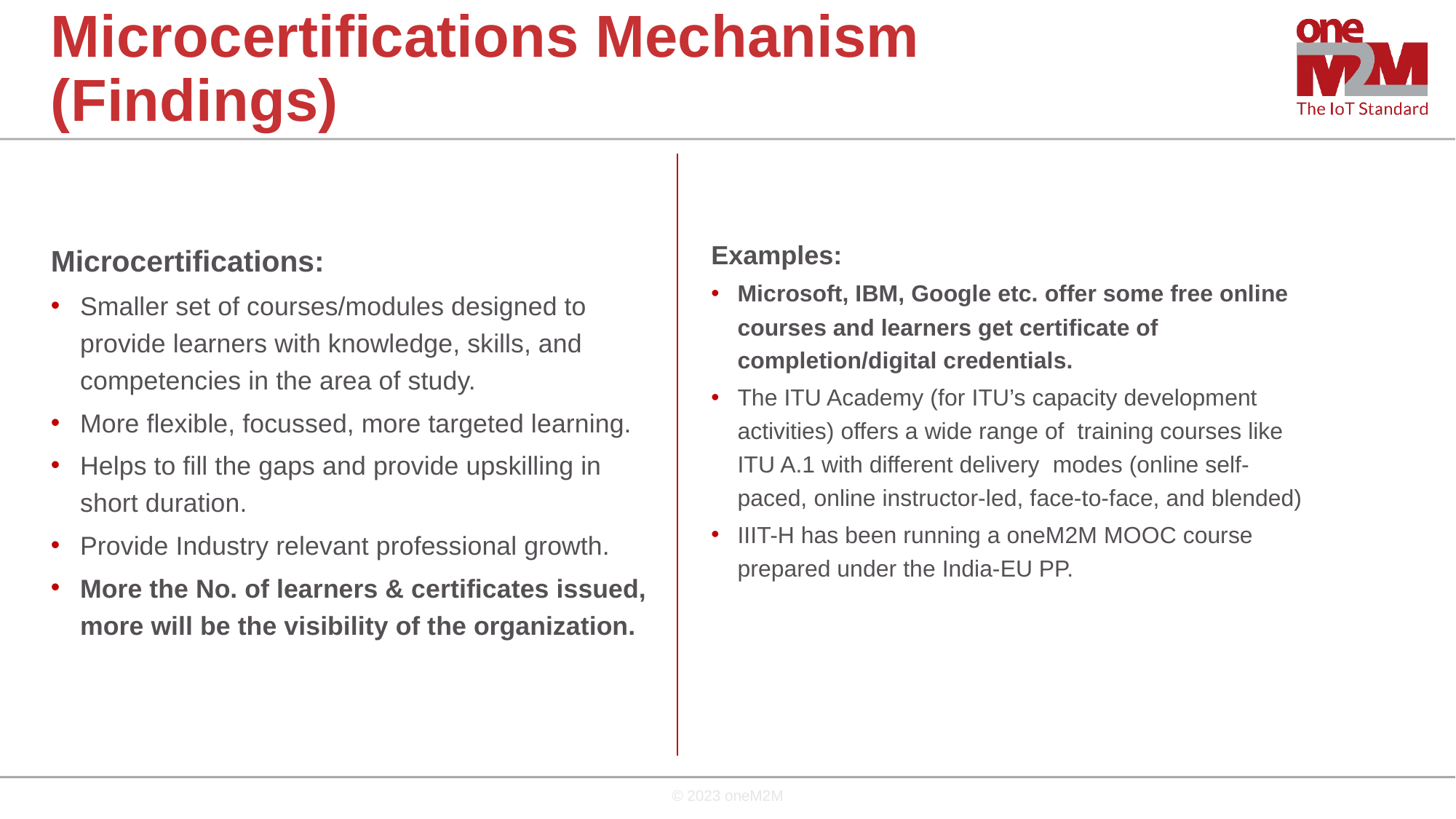

# Microcertifications Mechanism  (Findings)

Microcertifications:
Smaller set of courses/modules designed to provide learners with knowledge, skills, and competencies in the area of study.
More flexible, focussed, more targeted learning.
Helps to fill the gaps and provide upskilling in short duration.
Provide Industry relevant professional growth.
More the No. of learners & certificates issued, more will be the visibility of the organization.

Examples:
Microsoft, IBM, Google etc. offer some free online courses and learners get certificate of completion/digital credentials.
The ITU Academy (for ITU’s capacity development activities) offers a wide range of  training courses like ITU A.1 with different delivery  modes (online self-paced, online instructor-led, face-to-face, and blended)
IIIT-H has been running a oneM2M MOOC course prepared under the India-EU PP.

© 2023 oneM2M